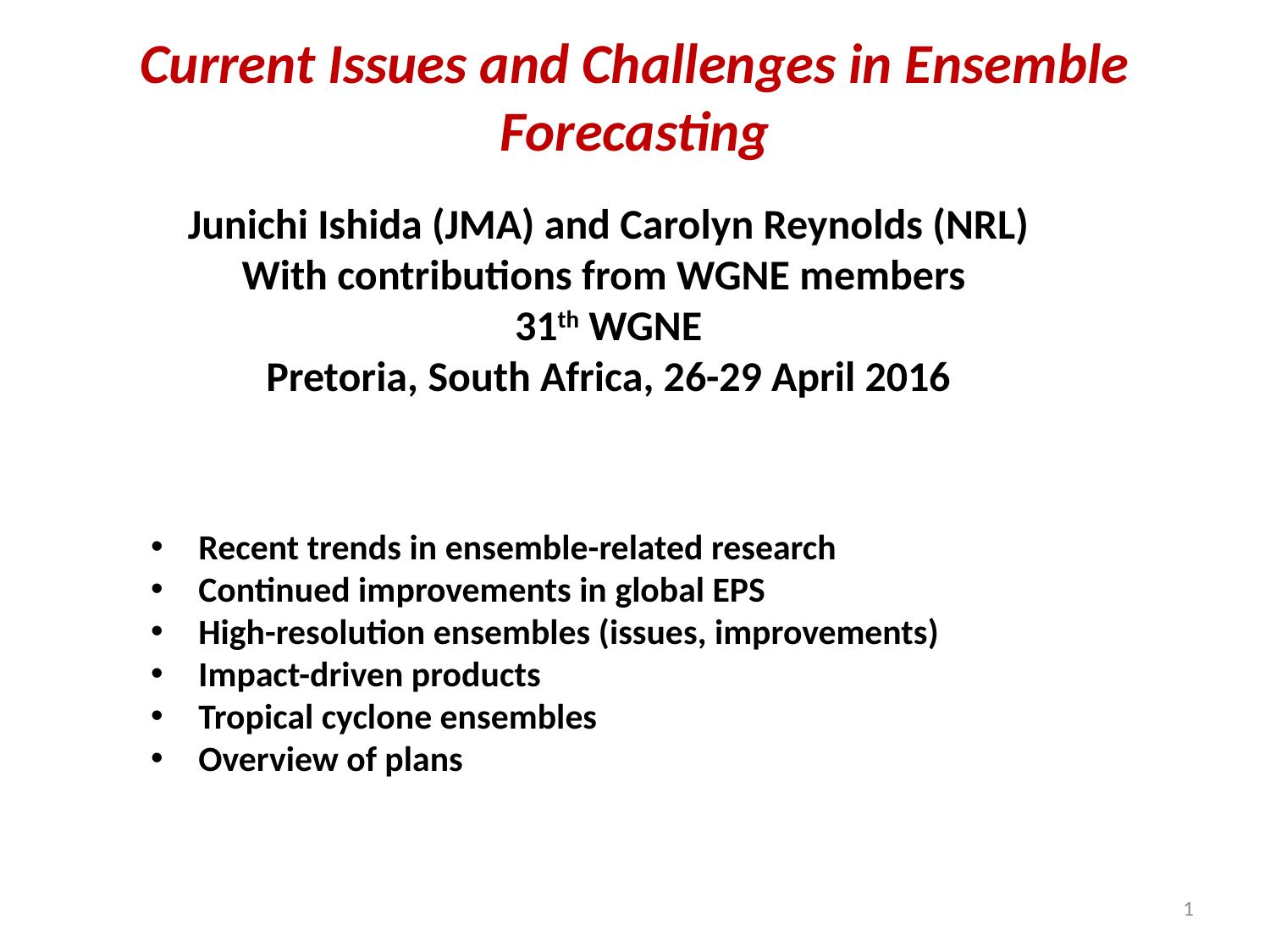

Current Issues and Challenges in Ensemble Forecasting
Junichi Ishida (JMA) and Carolyn Reynolds (NRL)
With contributions from WGNE members
31th WGNE
Pretoria, South Africa, 26-29 April 2016
Recent trends in ensemble-related research
Continued improvements in global EPS
High-resolution ensembles (issues, improvements)
Impact-driven products
Tropical cyclone ensembles
Overview of plans

1